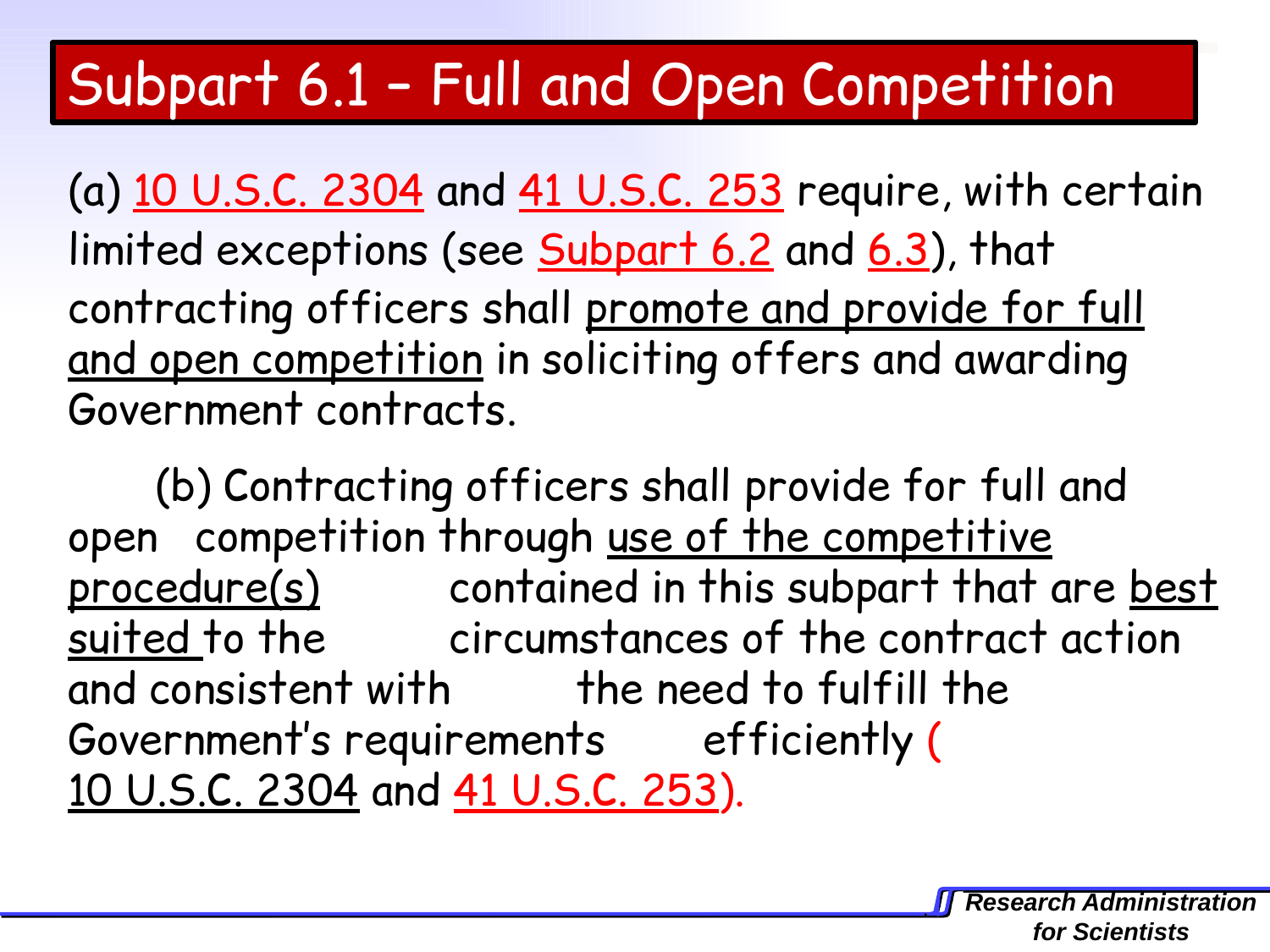

Subpart 6.1 – Full and Open Competition

	(a) 10 U.S.C. 2304 and 41 U.S.C. 253 require, with certain limited exceptions (see Subpart 6.2 and 6.3), that contracting officers shall promote and provide for full and open competition in soliciting offers and awarding Government contracts.

	(b) Contracting officers shall provide for full and open 	competition through use of the competitive procedure(s) 	contained in this subpart that are best suited to the 	circumstances of the contract action and consistent with 	the need to fulfill the Government’s requirements 	efficiently (10 U.S.C. 2304 and 41 U.S.C. 253).